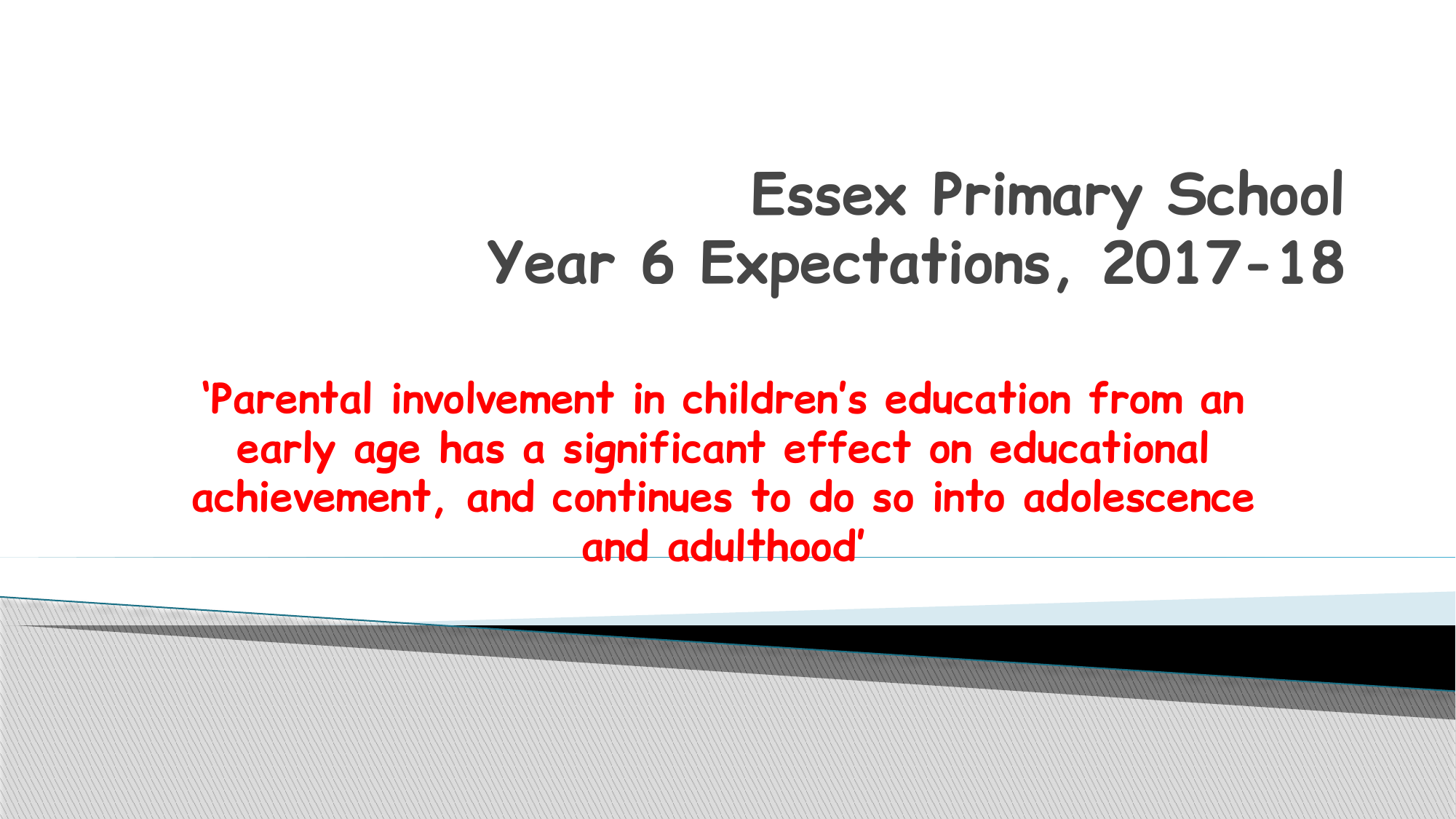

# Essex Primary School Year 6 Expectations, 2017-18
‘Parental involvement in children’s education from an early age has a significant effect on educational achievement, and continues to do so into adolescence and adulthood’